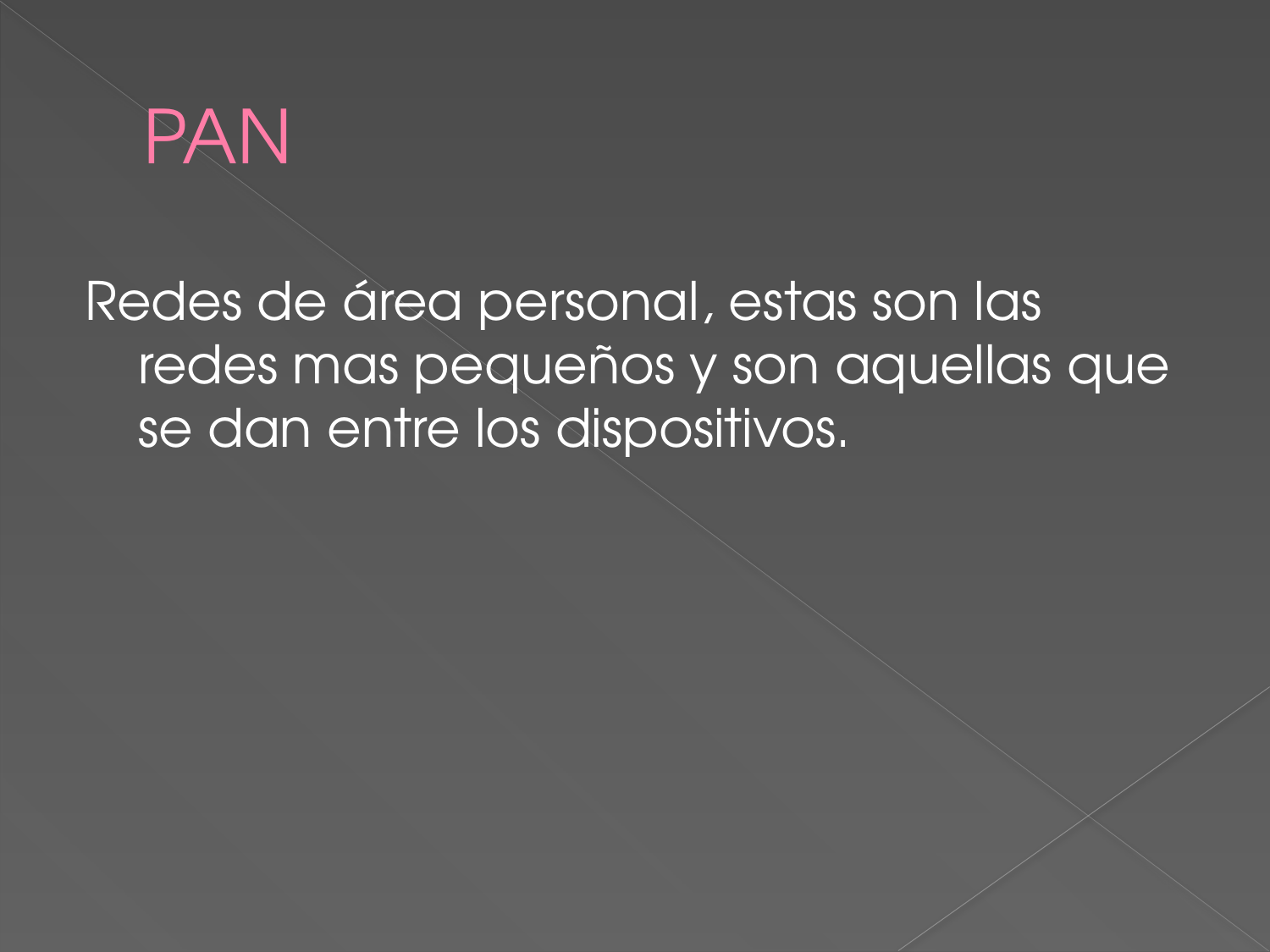

# PAN
Redes de área personal, estas son las redes mas pequeños y son aquellas que se dan entre los dispositivos.